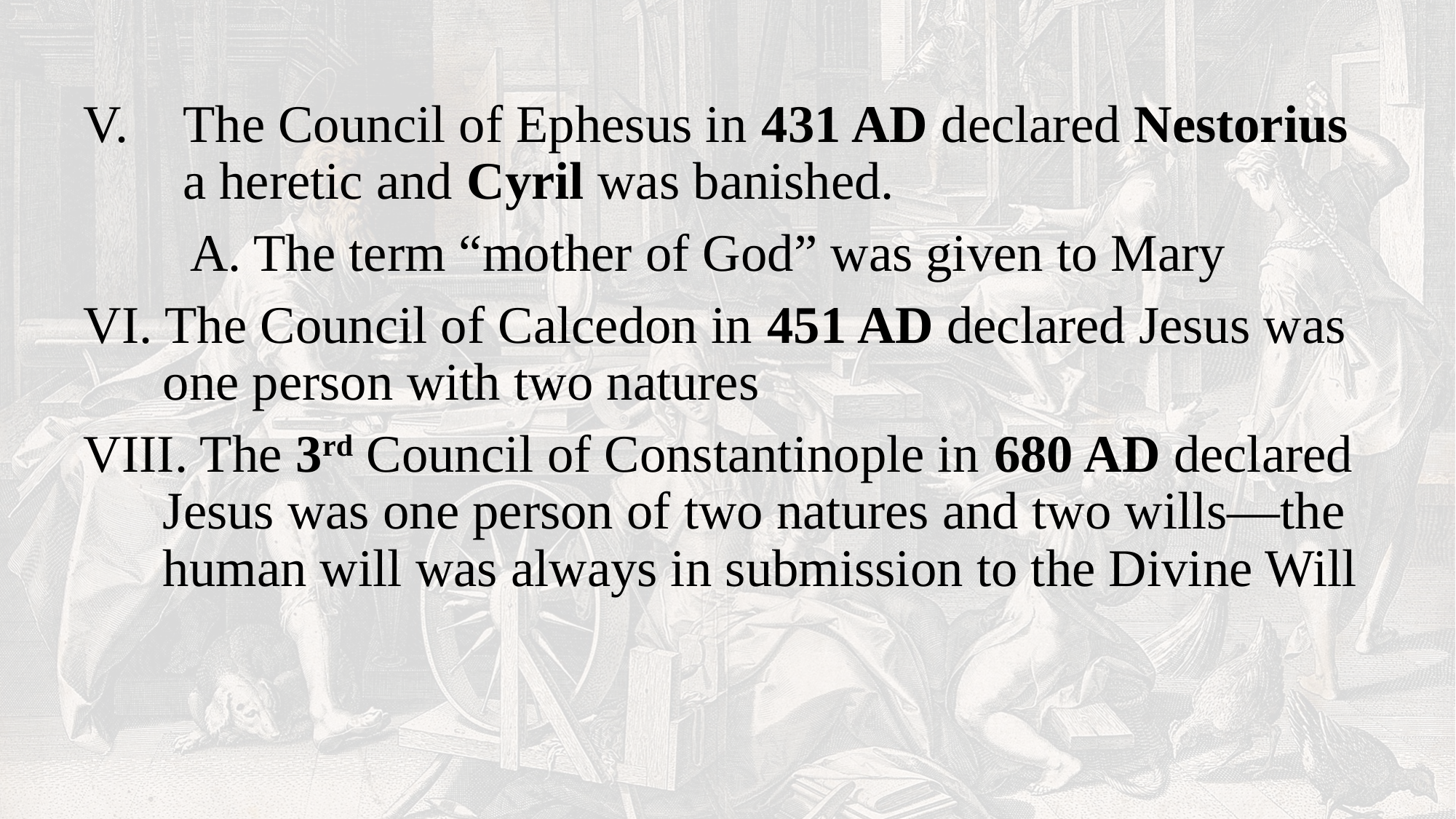

The Council of Ephesus in 431 AD declared Nestorius a heretic and Cyril was banished.
        A. The term “mother of God” was given to Mary
VI. The Council of Calcedon in 451 AD declared Jesus was one person with two natures
VIII. The 3rd Council of Constantinople in 680 AD declared Jesus was one person of two natures and two wills—the human will was always in submission to the Divine Will